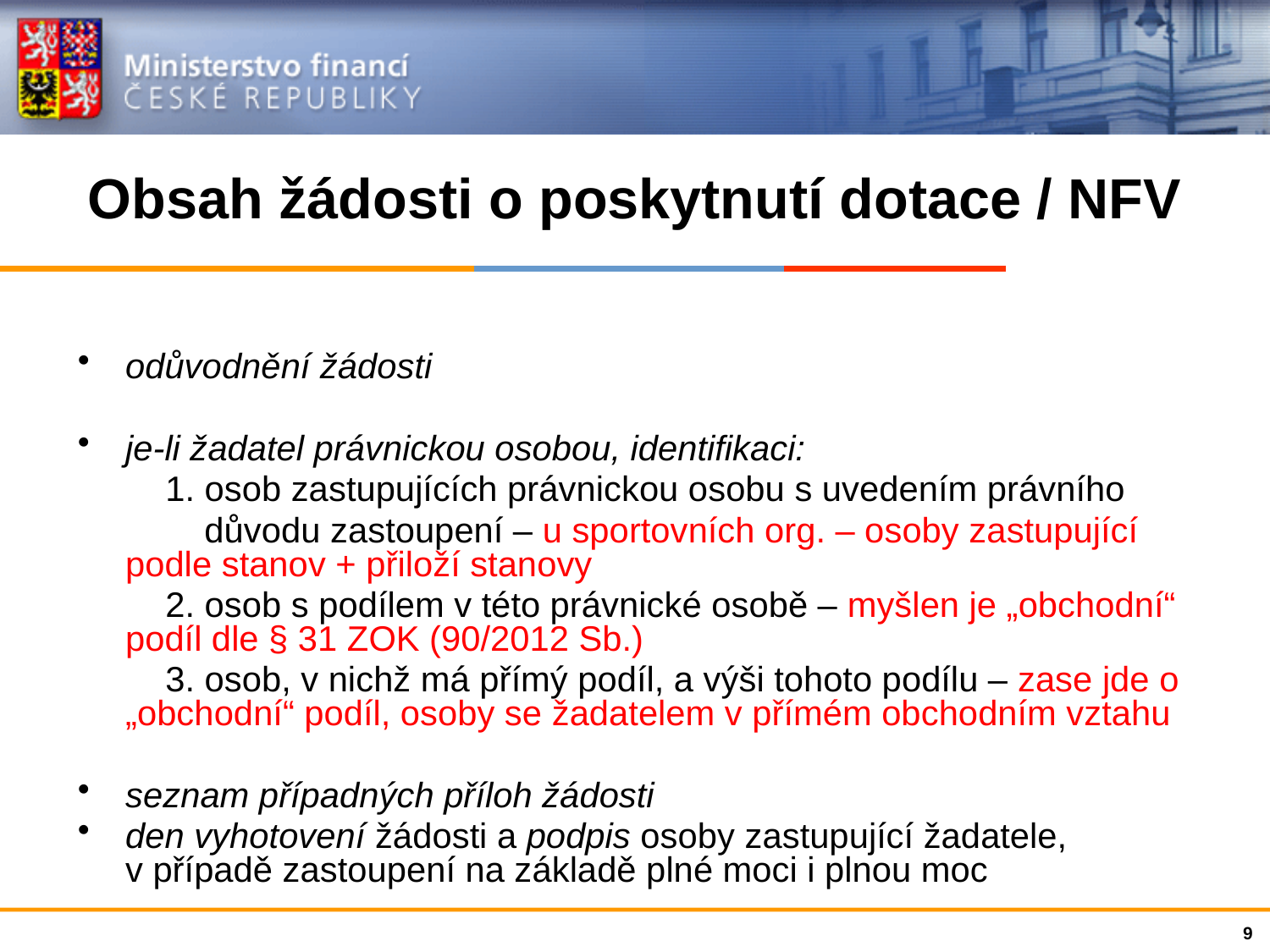

# Obsah žádosti o poskytnutí dotace / NFV

odůvodnění žádosti

je-li žadatel právnickou osobou, identifikaci:
         1. osob zastupujících právnickou osobu s uvedením právního
             důvodu zastoupení – u sportovních org. – osoby zastupující podle stanov + přiloží stanovy
         2. osob s podílem v této právnické osobě – myšlen je „obchodní“ podíl dle § 31 ZOK (90/2012 Sb.)
         3. osob, v nichž má přímý podíl, a výši tohoto podílu – zase jde o „obchodní“ podíl, osoby se žadatelem v přímém obchodním vztahu

seznam případných příloh žádosti
den vyhotovení žádosti a podpis osoby zastupující žadatele, v případě zastoupení na základě plné moci i plnou moc

9